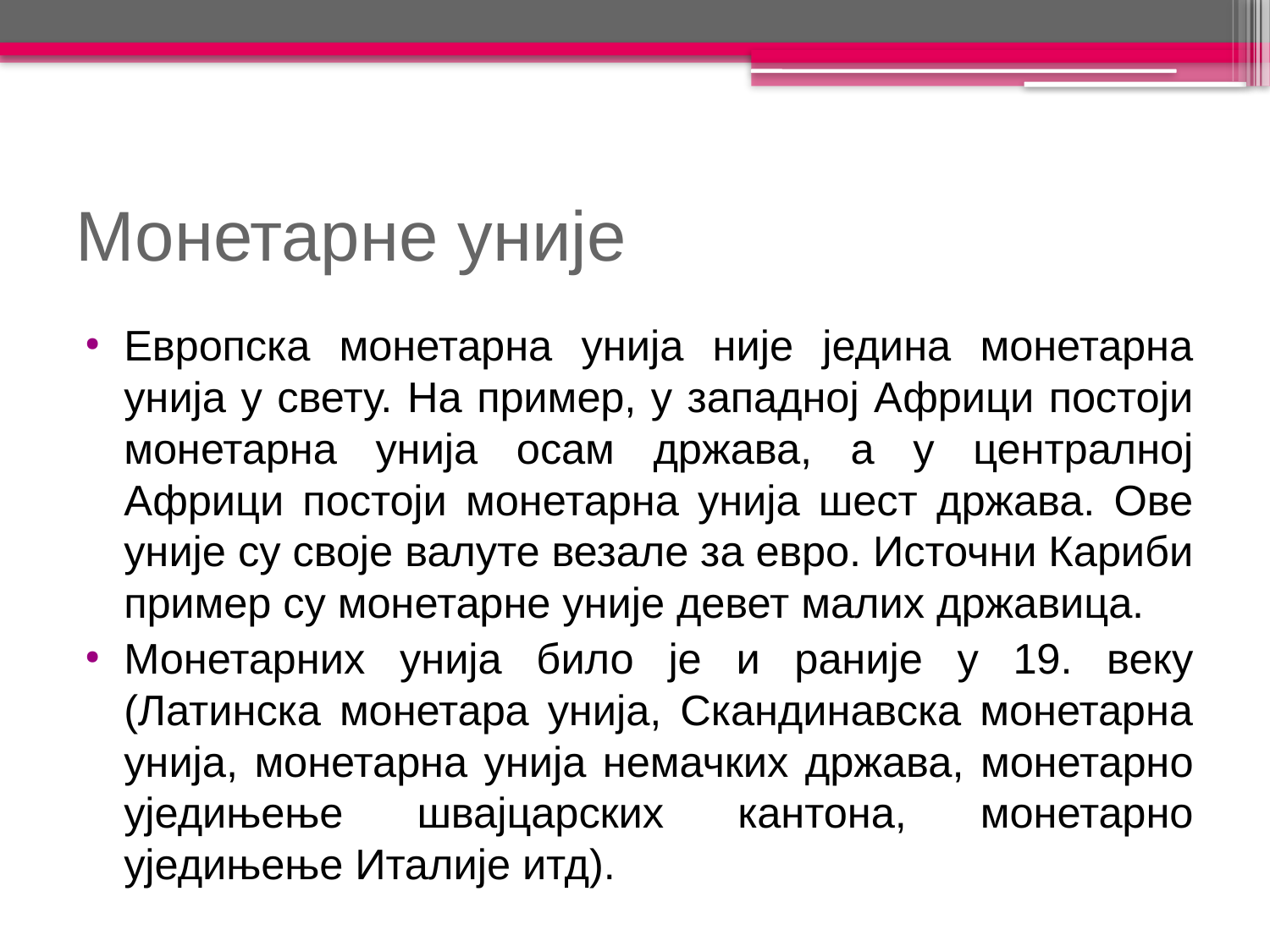

# Монетарне уније
Европска монетарна унија није једина монетарна унија у свету. На пример, у западној Африци постоји монетарна унија осам држава, а у централној Африци постоји монетарна унија шест држава. Ове уније су своје валуте везале за евро. Источни Кариби пример су монетарне уније девет малих државица.
Монетарних унија било је и раније у 19. веку (Латинска монетара унија, Скандинавска монетарна унија, монетарна унија немачких држава, монетарно уједињење швајцарских кантона, монетарно уједињење Италије итд).